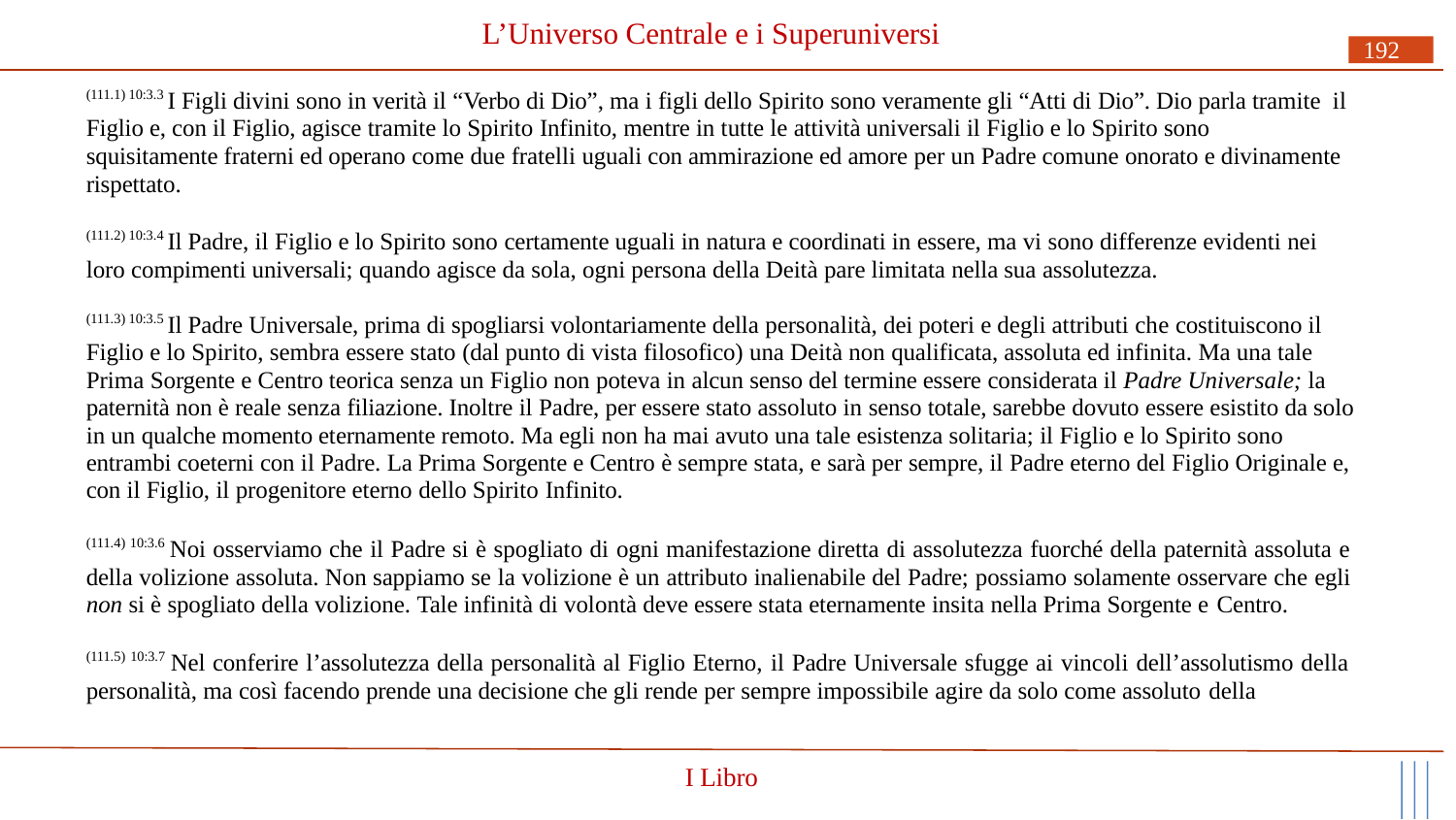

# L’Universo Centrale e i Superuniversi
192

(111.1) 10:3.3 I Figli divini sono in verità il “Verbo di Dio”, ma i figli dello Spirito sono veramente gli “Atti di Dio”. Dio parla tramite  il Figlio e, con il Figlio, agisce tramite lo Spirito Infinito, mentre in tutte le attività universali il Figlio e lo Spirito sono  squisitamente fraterni ed operano come due fratelli uguali con ammirazione ed amore per un Padre comune onorato e divinamente  rispettato.

(111.2) 10:3.4 Il Padre, il Figlio e lo Spirito sono certamente uguali in natura e coordinati in essere, ma vi sono differenze evidenti nei  loro compimenti universali; quando agisce da sola, ogni persona della Deità pare limitata nella sua assolutezza.

(111.3) 10:3.5 Il Padre Universale, prima di spogliarsi volontariamente della personalità, dei poteri e degli attributi che costituiscono il  Figlio e lo Spirito, sembra essere stato (dal punto di vista filosofico) una Deità non qualificata, assoluta ed infinita. Ma una tale  Prima Sorgente e Centro teorica senza un Figlio non poteva in alcun senso del termine essere considerata il Padre Universale; la  paternità non è reale senza filiazione. Inoltre il Padre, per essere stato assoluto in senso totale, sarebbe dovuto essere esistito da solo  in un qualche momento eternamente remoto. Ma egli non ha mai avuto una tale esistenza solitaria; il Figlio e lo Spirito sono  entrambi coeterni con il Padre. La Prima Sorgente e Centro è sempre stata, e sarà per sempre, il Padre eterno del Figlio Originale e,  con il Figlio, il progenitore eterno dello Spirito Infinito.

(111.4) 10:3.6 Noi osserviamo che il Padre si è spogliato di ogni manifestazione diretta di assolutezza fuorché della paternità assoluta e  della volizione assoluta. Non sappiamo se la volizione è un attributo inalienabile del Padre; possiamo solamente osservare che egli  non si è spogliato della volizione. Tale infinità di volontà deve essere stata eternamente insita nella Prima Sorgente e Centro.

(111.5) 10:3.7 Nel conferire l’assolutezza della personalità al Figlio Eterno, il Padre Universale sfugge ai vincoli dell’assolutismo della  personalità, ma così facendo prende una decisione che gli rende per sempre impossibile agire da solo come assoluto della

I Libro